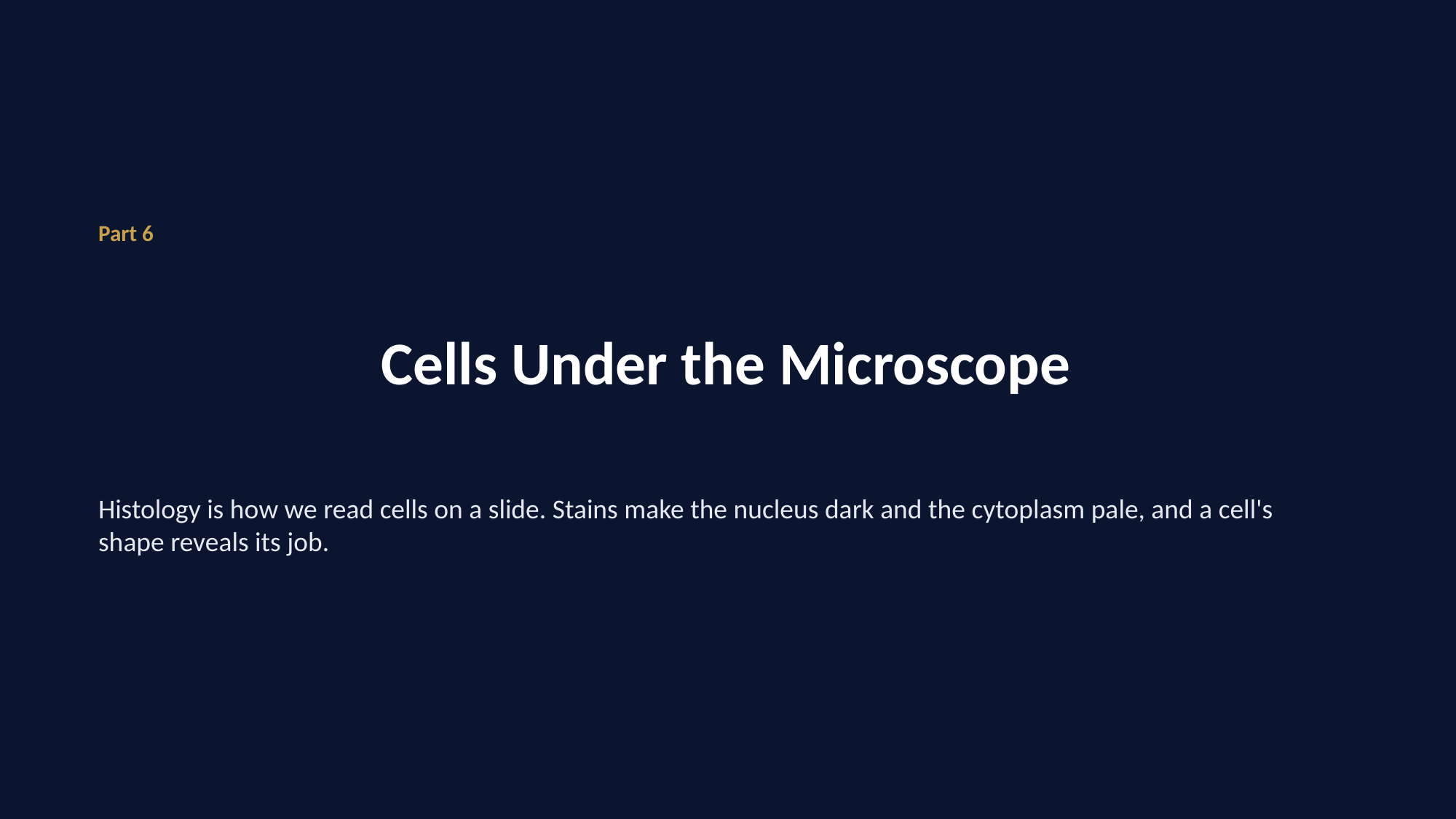

Part 6
# Cells Under the Microscope
Histology is how we read cells on a slide. Stains make the nucleus dark and the cytoplasm pale, and a cell's shape reveals its job.